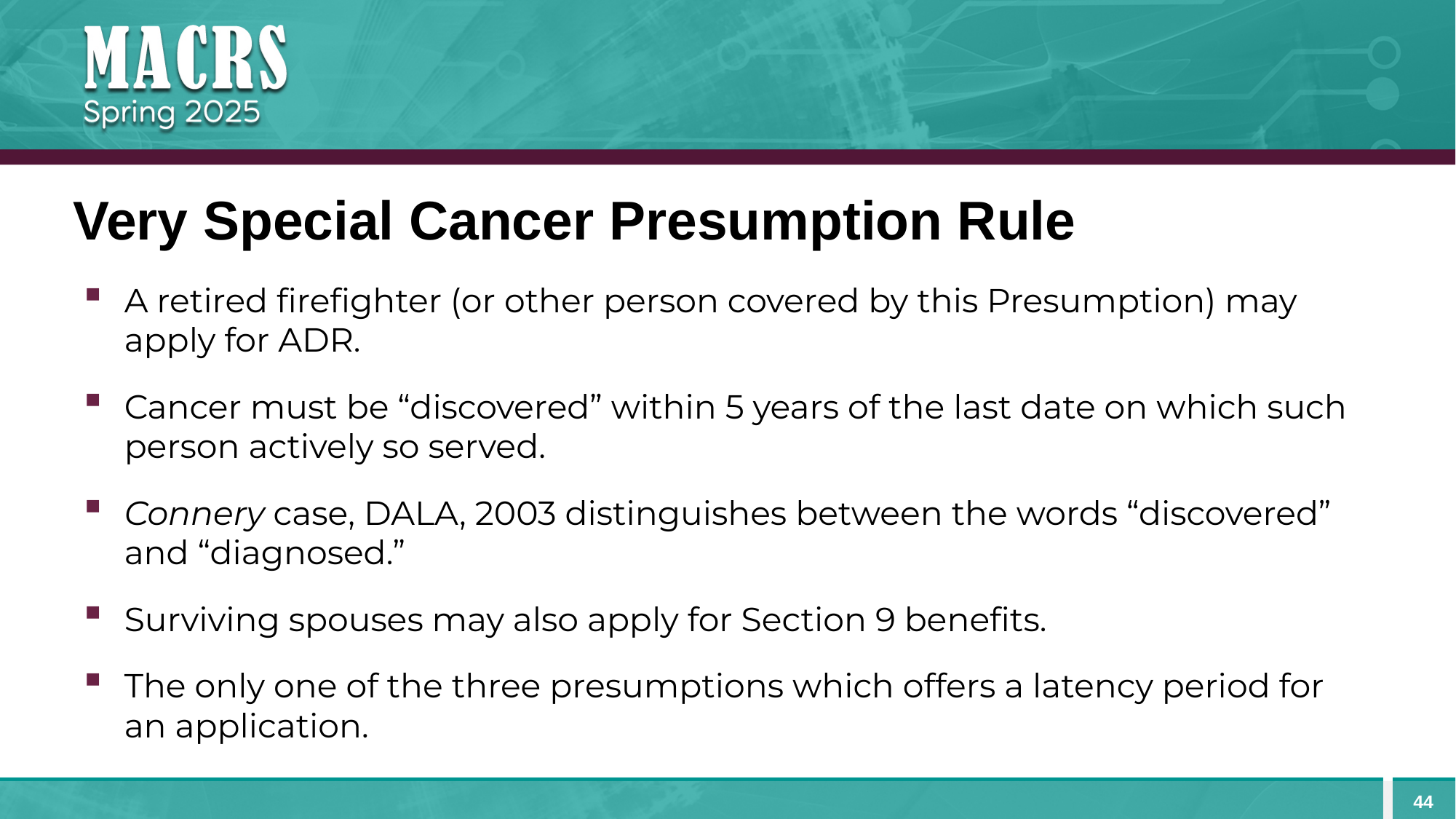

# Very Special Cancer Presumption Rule
A retired firefighter (or other person covered by this Presumption) may apply for ADR.
Cancer must be “discovered” within 5 years of the last date on which such person actively so served.
Connery case, DALA, 2003 distinguishes between the words “discovered” and “diagnosed.”
Surviving spouses may also apply for Section 9 benefits.
The only one of the three presumptions which offers a latency period for an application.
44